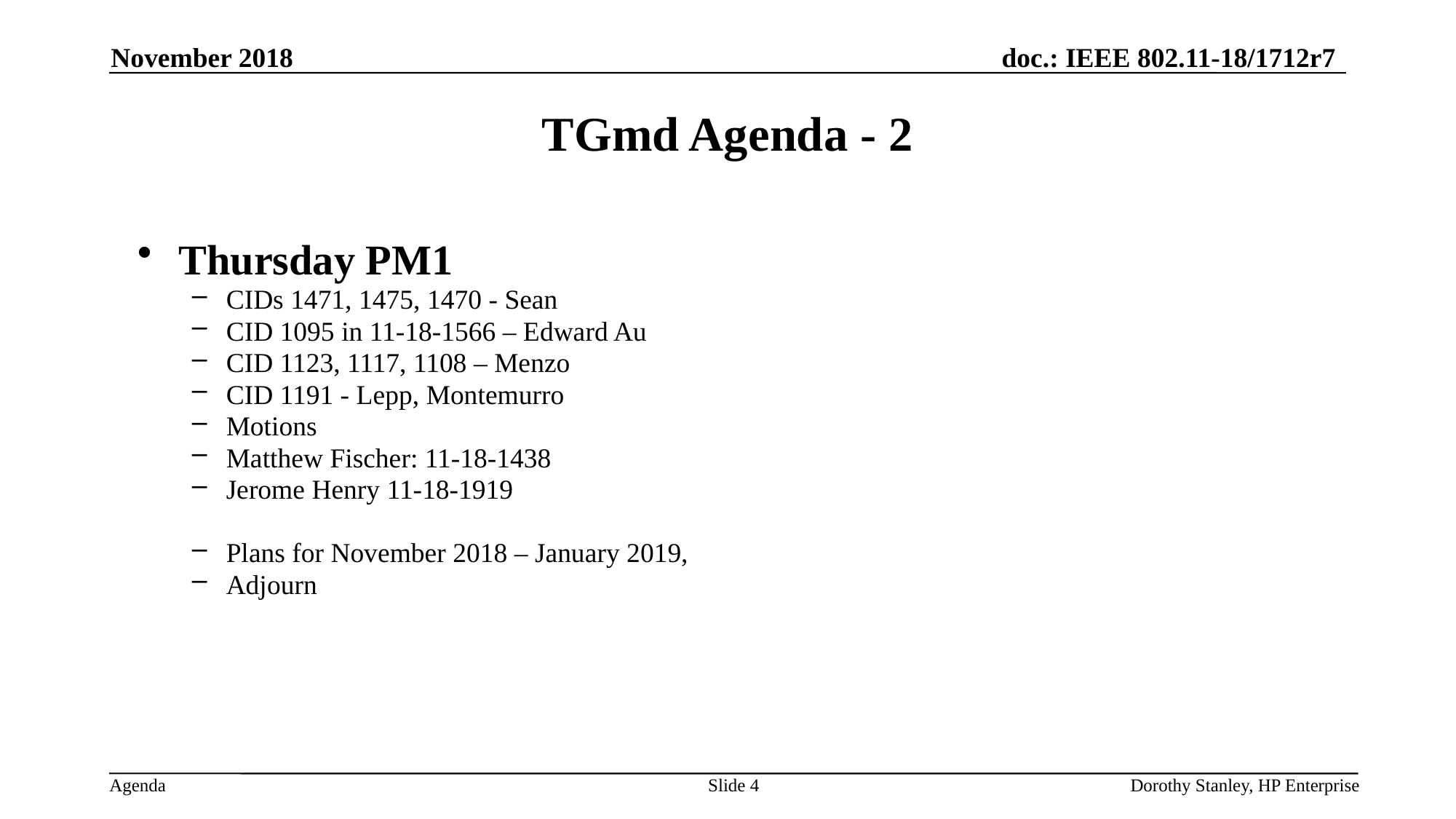

November 2018
# TGmd Agenda - 2
Thursday PM1
CIDs 1471, 1475, 1470 - Sean
CID 1095 in 11-18-1566 – Edward Au
CID 1123, 1117, 1108 – Menzo
CID 1191 - Lepp, Montemurro
Motions
Matthew Fischer: 11-18-1438
Jerome Henry 11-18-1919

Plans for November 2018 – January 2019,
Adjourn

Slide 4
Dorothy Stanley, HP Enterprise